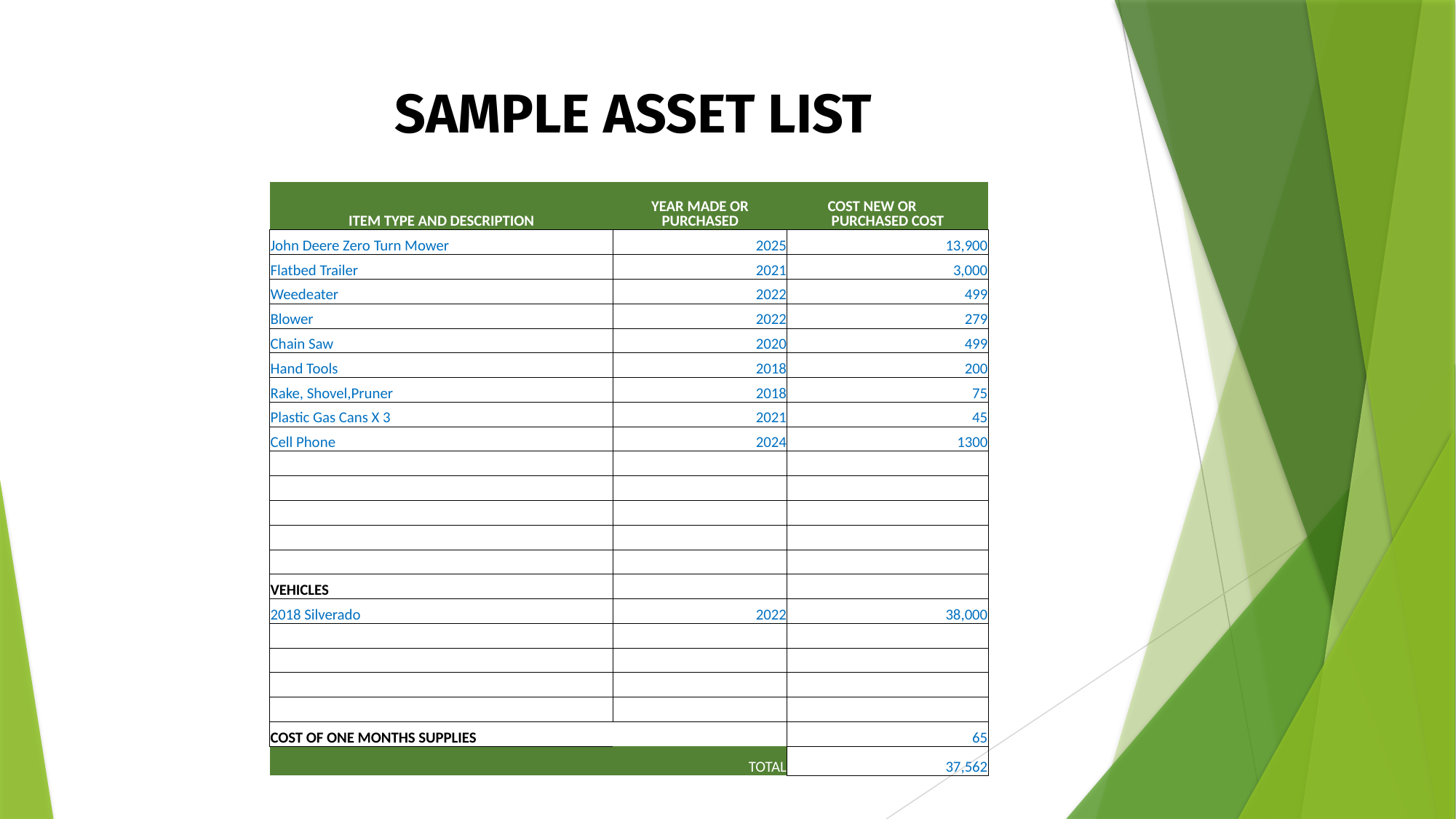

# SAMPLE ASSET LIST
| ITEM TYPE AND DESCRIPTION | YEAR MADE OR PURCHASED | COST NEW OR PURCHASED COST |
| --- | --- | --- |
| John Deere Zero Turn Mower | 2025 | 13,900 |
| Flatbed Trailer | 2021 | 3,000 |
| Weedeater | 2022 | 499 |
| Blower | 2022 | 279 |
| Chain Saw | 2020 | 499 |
| Hand Tools | 2018 | 200 |
| Rake, Shovel,Pruner | 2018 | 75 |
| Plastic Gas Cans X 3 | 2021 | 45 |
| Cell Phone | 2024 | 1300 |
|  |  |  |
|  |  |  |
|  |  |  |
|  |  |  |
|  |  |  |
| VEHICLES |  |  |
| 2018 Silverado | 2022 | 38,000 |
|  |  |  |
|  |  |  |
|  |  |  |
|  |  |  |
| COST OF ONE MONTHS SUPPLIES |  | 65 |
|  | TOTAL | 37,562 |
|  |  |  |